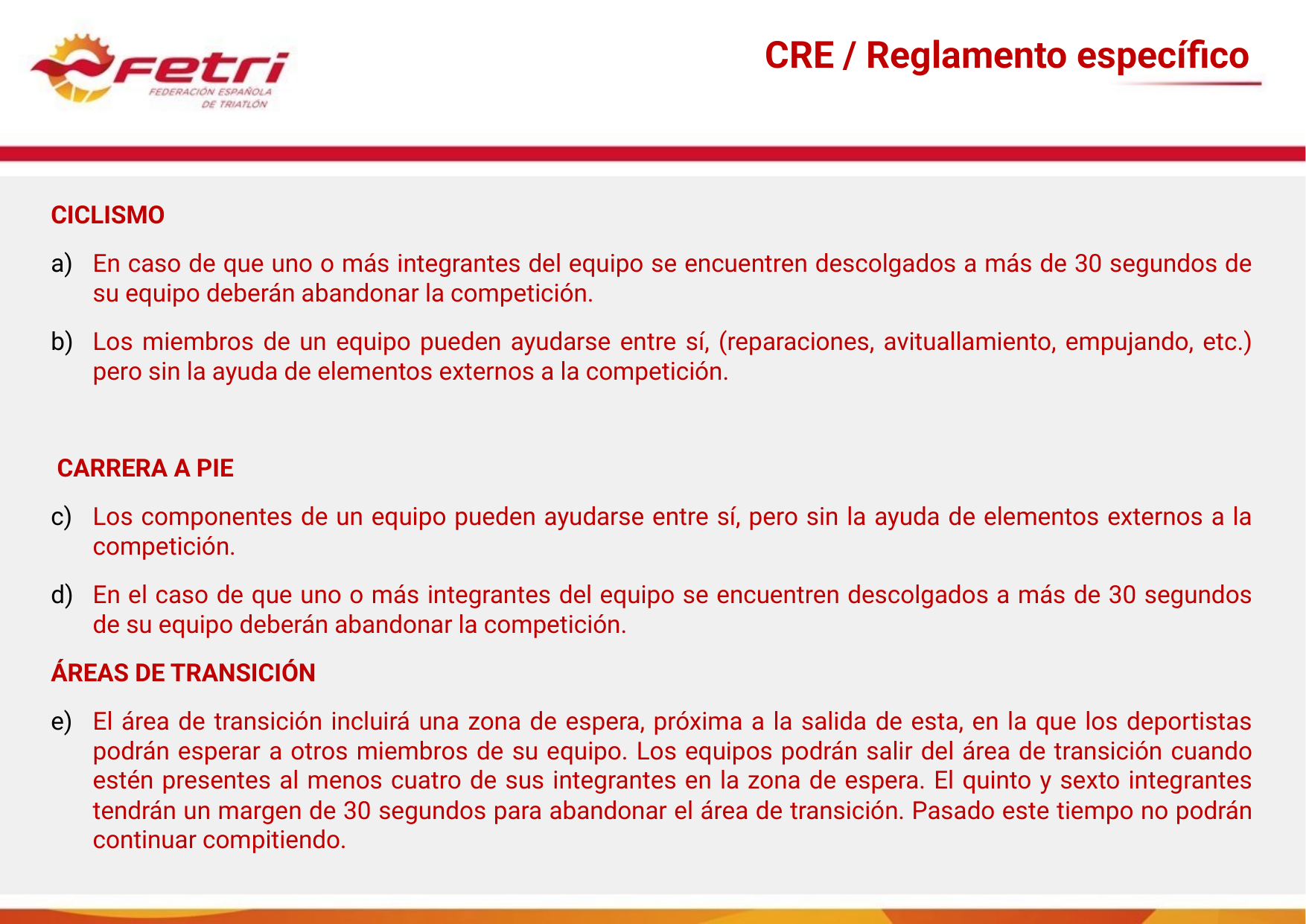

CRE / Reglamento específico
CICLISMO
En caso de que uno o más integrantes del equipo se encuentren descolgados a más de 30 segundos de su equipo deberán abandonar la competición.
Los miembros de un equipo pueden ayudarse entre sí, (reparaciones, avituallamiento, empujando, etc.) pero sin la ayuda de elementos externos a la competición.

 CARRERA A PIE
Los componentes de un equipo pueden ayudarse entre sí, pero sin la ayuda de elementos externos a la competición.
En el caso de que uno o más integrantes del equipo se encuentren descolgados a más de 30 segundos de su equipo deberán abandonar la competición.
ÁREAS DE TRANSICIÓN
El área de transición incluirá una zona de espera, próxima a la salida de esta, en la que los deportistas podrán esperar a otros miembros de su equipo. Los equipos podrán salir del área de transición cuando estén presentes al menos cuatro de sus integrantes en la zona de espera. El quinto y sexto integrantes tendrán un margen de 30 segundos para abandonar el área de transición. Pasado este tiempo no podrán continuar compitiendo.